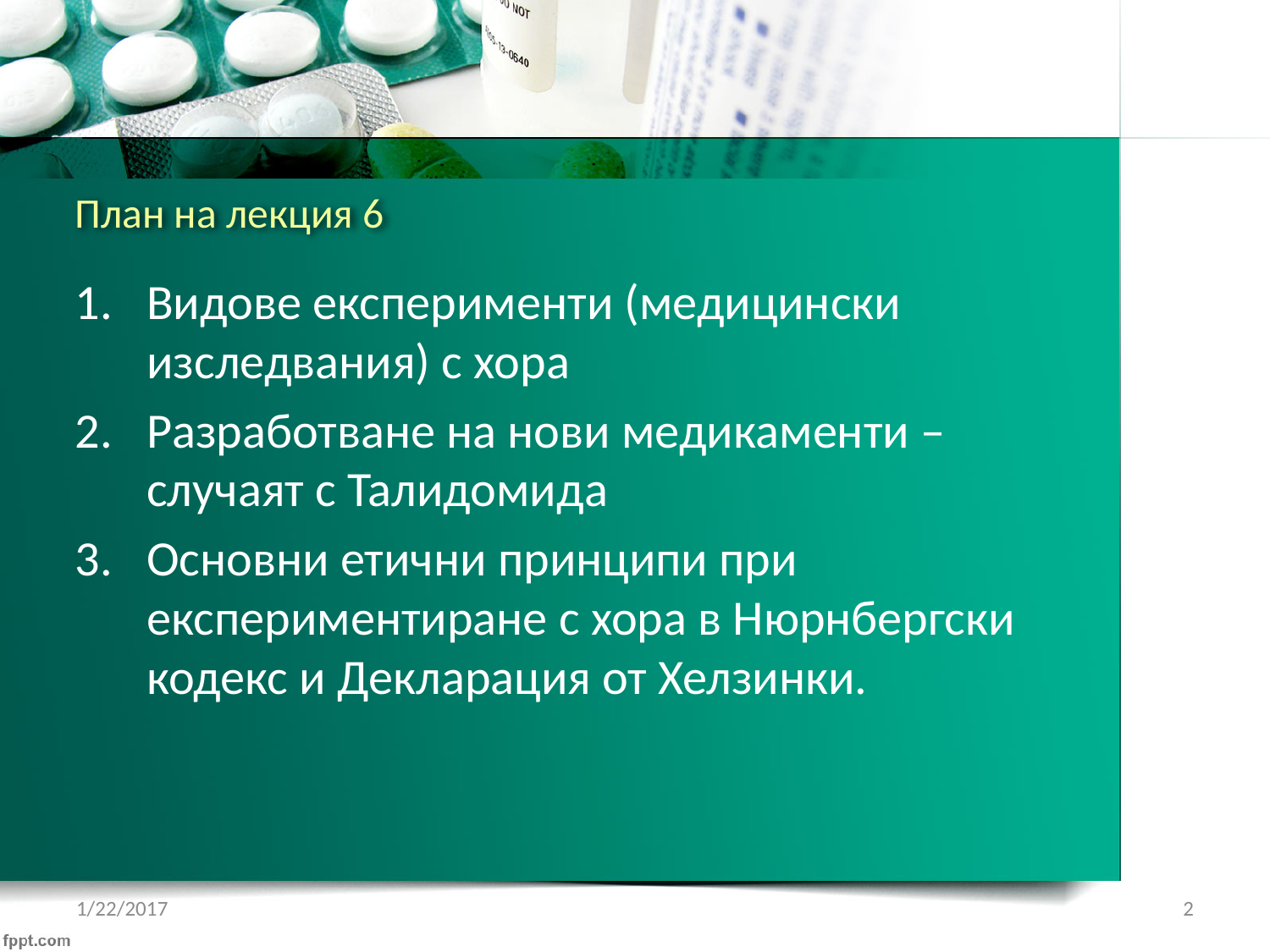

# План на лекция 6
Видове експерименти (медицински изследвания) с хора
Разработване на нови медикаменти – случаят с Талидомида
Основни етични принципи при експериментиране с хора в Нюрнбергски кодекс и Декларация от Хелзинки.
1/22/2017
2